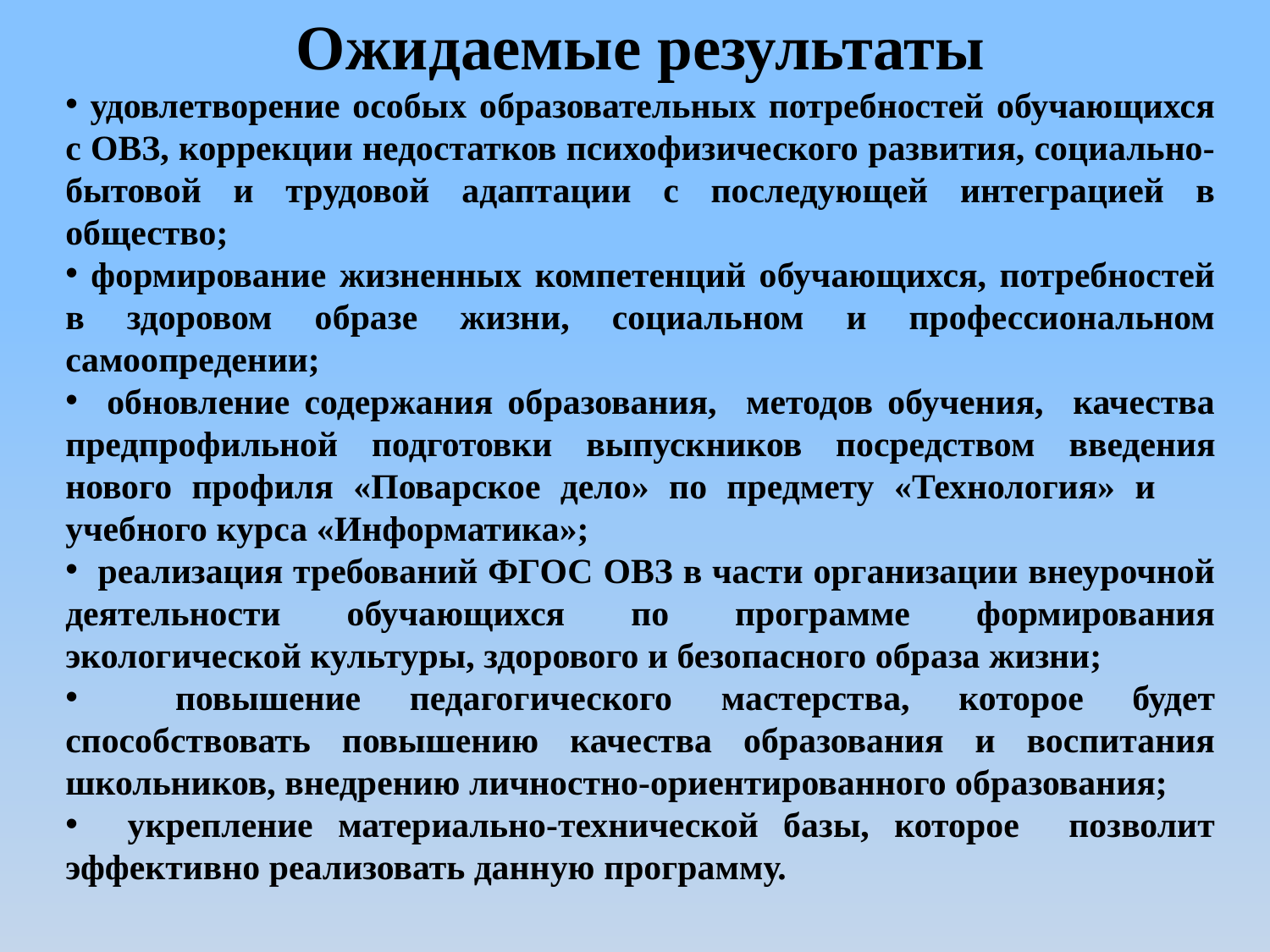

Ожидаемые результаты
 удовлетворение особых образовательных потребностей обучающихся с ОВЗ, коррекции недостатков психофизического развития, социально-бытовой и трудовой адаптации с последующей интеграцией в общество;
 формирование жизненных компетенций обучающихся, потребностей в здоровом образе жизни, социальном и профессиональном самоопредении;
  обновление содержания образования,  методов обучения,  качества предпрофильной подготовки выпускников посредством введения нового профиля «Поварское дело» по предмету «Технология» и    учебного курса «Информатика»;
  реализация требований ФГОС ОВЗ в части организации внеурочной деятельности обучающихся по программе формирования экологической культуры, здорового и безопасного образа жизни;
  повышение педагогического мастерства, которое будет способствовать повышению качества образования и воспитания школьников, внедрению личностно-ориентированного образования;
  укрепление материально-технической базы, которое  позволит эффективно реализовать данную программу.